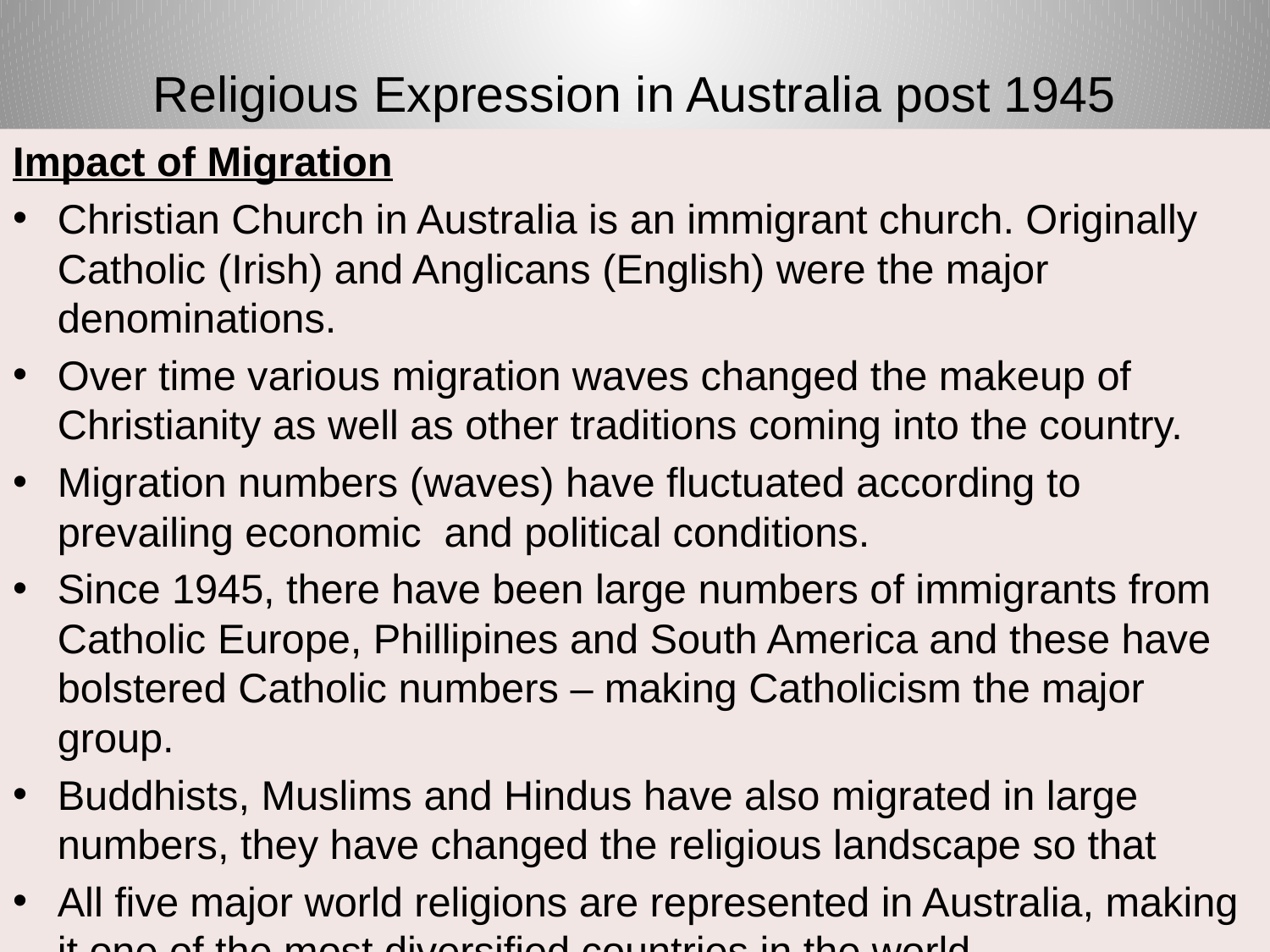

# Religious Expression in Australia post 1945
Impact of Migration
Christian Church in Australia is an immigrant church. Originally Catholic (Irish) and Anglicans (English) were the major denominations.
Over time various migration waves changed the makeup of Christianity as well as other traditions coming into the country.
Migration numbers (waves) have fluctuated according to prevailing economic  and political conditions.
Since 1945, there have been large numbers of immigrants from Catholic Europe, Phillipines and South America and these have bolstered Catholic numbers – making Catholicism the major group.
Buddhists, Muslims and Hindus have also migrated in large numbers, they have changed the religious landscape so that
All five major world religions are represented in Australia, making it one of the most diversified countries in the world.